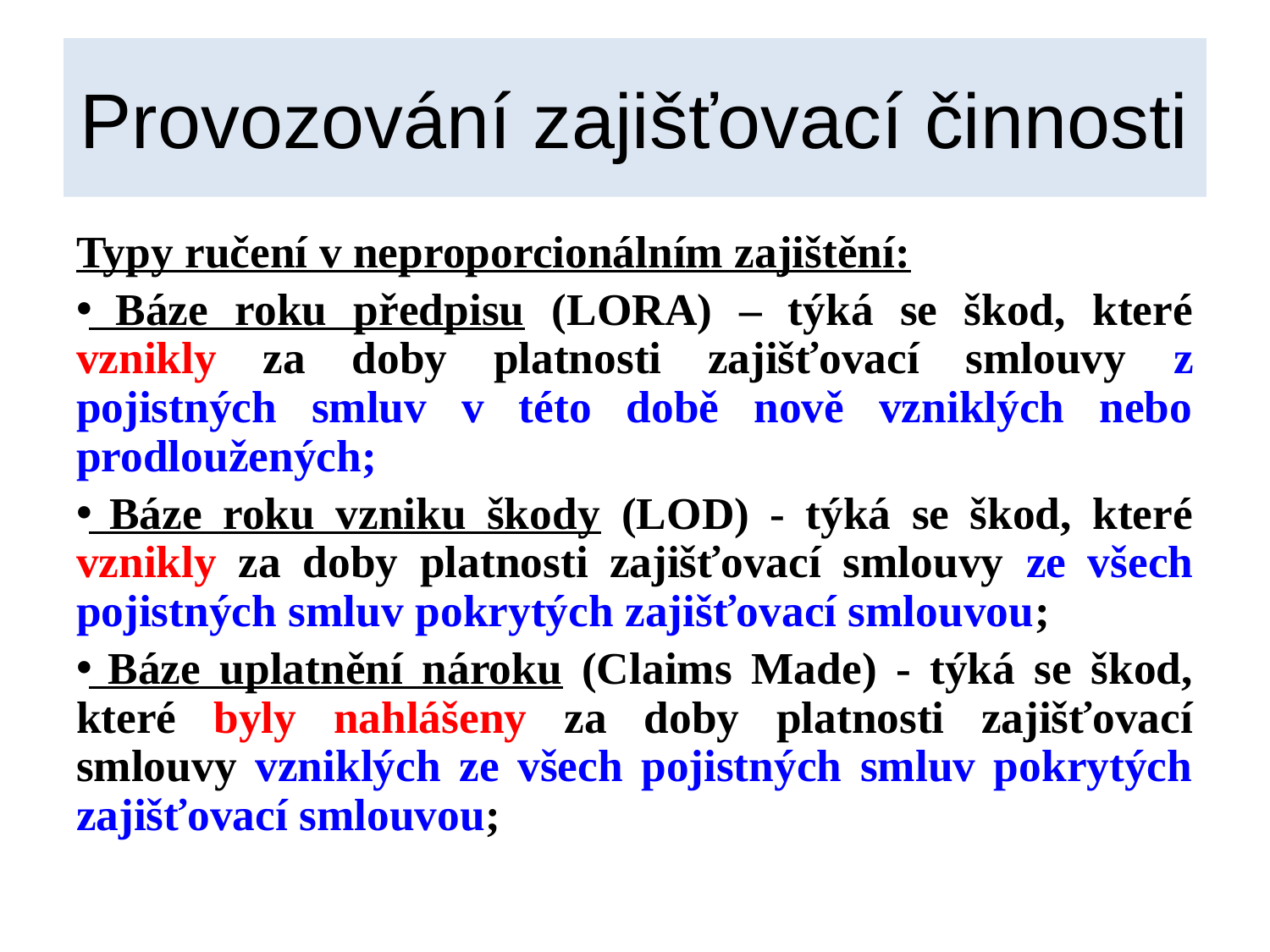

# Provozování zajišťovací činnosti
Typy ručení v neproporcionálním zajištění:
 Báze roku předpisu (LORA) – týká se škod, které vznikly za doby platnosti zajišťovací smlouvy z pojistných smluv v této době nově vzniklých nebo prodloužených;
 Báze roku vzniku škody (LOD) - týká se škod, které vznikly za doby platnosti zajišťovací smlouvy ze všech pojistných smluv pokrytých zajišťovací smlouvou;
 Báze uplatnění nároku (Claims Made) - týká se škod, které byly nahlášeny za doby platnosti zajišťovací smlouvy vzniklých ze všech pojistných smluv pokrytých zajišťovací smlouvou;